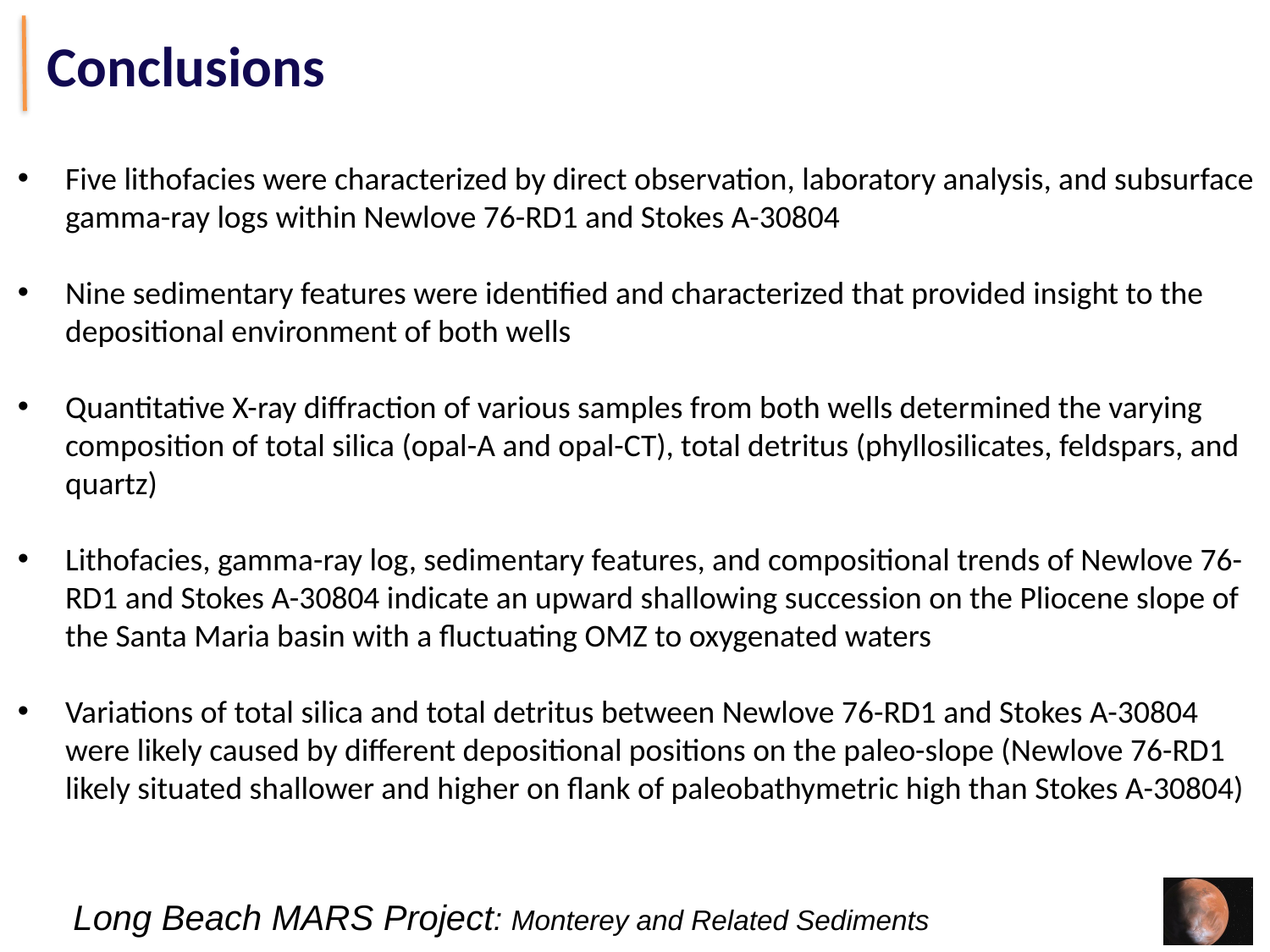

Conclusions
Five lithofacies were characterized by direct observation, laboratory analysis, and subsurface gamma-ray logs within Newlove 76-RD1 and Stokes A-30804

Nine sedimentary features were identified and characterized that provided insight to the depositional environment of both wells

Quantitative X-ray diffraction of various samples from both wells determined the varying composition of total silica (opal-A and opal-CT), total detritus (phyllosilicates, feldspars, and quartz)

Lithofacies, gamma-ray log, sedimentary features, and compositional trends of Newlove 76-RD1 and Stokes A-30804 indicate an upward shallowing succession on the Pliocene slope of the Santa Maria basin with a fluctuating OMZ to oxygenated waters

Variations of total silica and total detritus between Newlove 76-RD1 and Stokes A-30804 were likely caused by different depositional positions on the paleo-slope (Newlove 76-RD1 likely situated shallower and higher on flank of paleobathymetric high than Stokes A-30804)